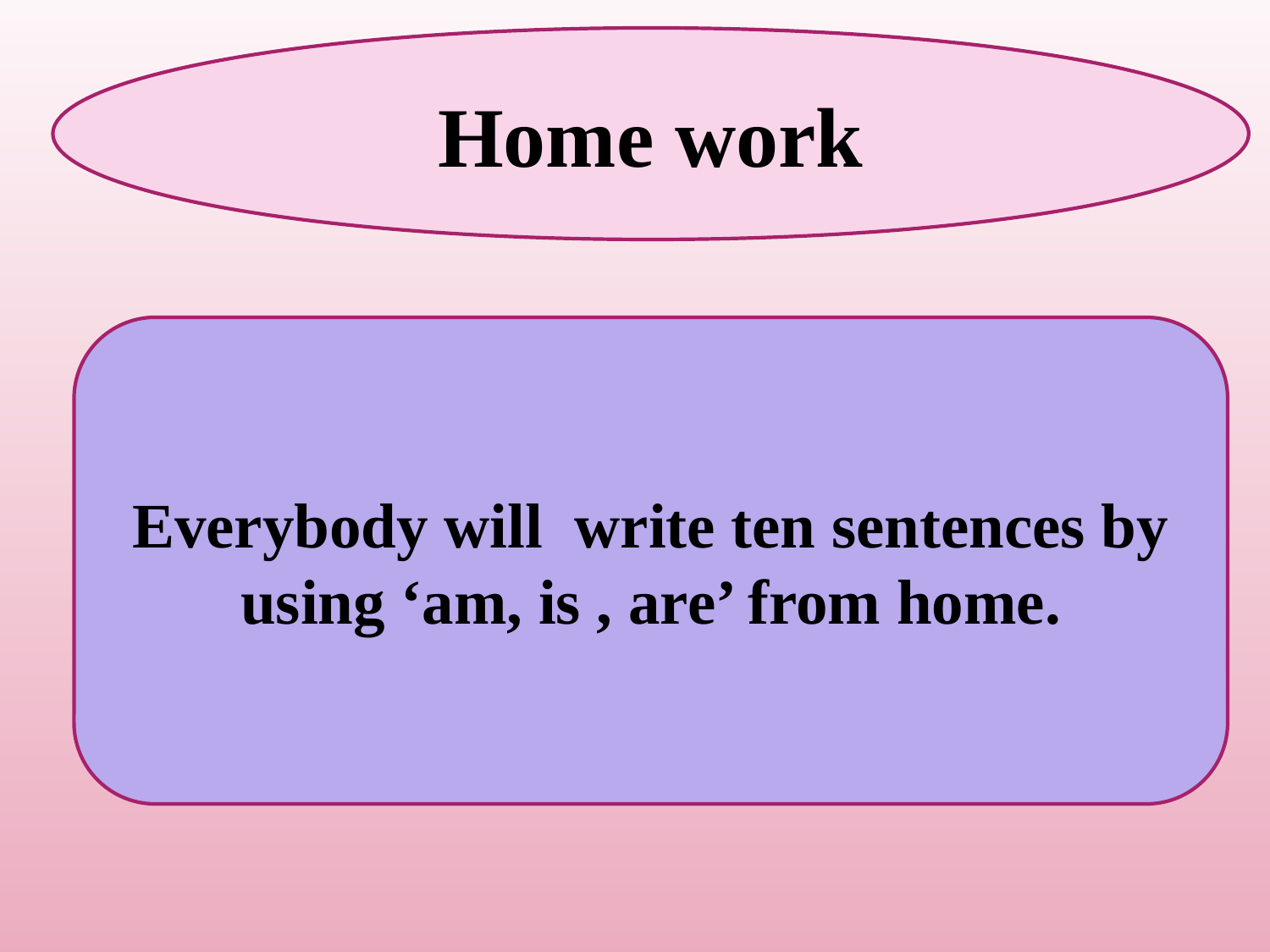

Home work
Everybody will  write ten sentences by using ‘am, is , are’ from home.